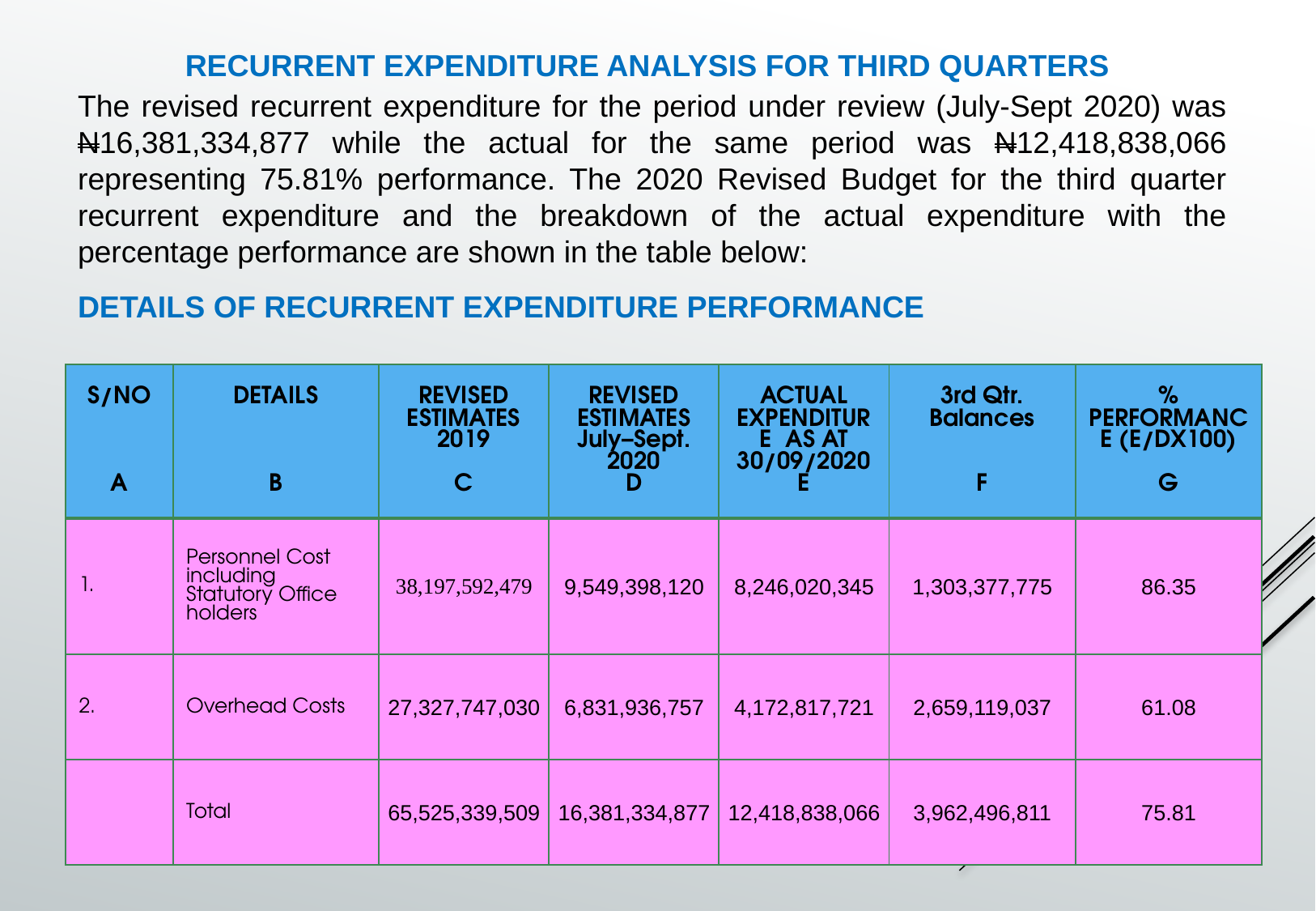

RECURRENT EXPENDITURE ANALYSIS FOR THIRD QUARTERS
The revised recurrent expenditure for the period under review (July-Sept 2020) was N16,381,334,877 while the actual for the same period was N12,418,838,066 representing 75.81% performance. The 2020 Revised Budget for the third quarter recurrent expenditure and the breakdown of the actual expenditure with the percentage performance are shown in the table below:

DETAILS OF RECURRENT EXPENDITURE PERFORMANCE
| S/NO A | DETAILS B | REVISED ESTIMATES 2019 C | REVISED ESTIMATES July–Sept. 2020 D | ACTUAL EXPENDITURE AS AT 30/09/2020 E | 3rd Qtr. Balances F | % PERFORMANCE (E/DX100) G |
| --- | --- | --- | --- | --- | --- | --- |
| 1. | Personnel Cost including Statutory Office holders | 38,197,592,479 | 9,549,398,120 | 8,246,020,345 | 1,303,377,775 | 86.35 |
| 2. | Overhead Costs | 27,327,747,030 | 6,831,936,757 | 4,172,817,721 | 2,659,119,037 | 61.08 |
|  | Total | 65,525,339,509 | 16,381,334,877 | 12,418,838,066 | 3,962,496,811 | 75.81 |